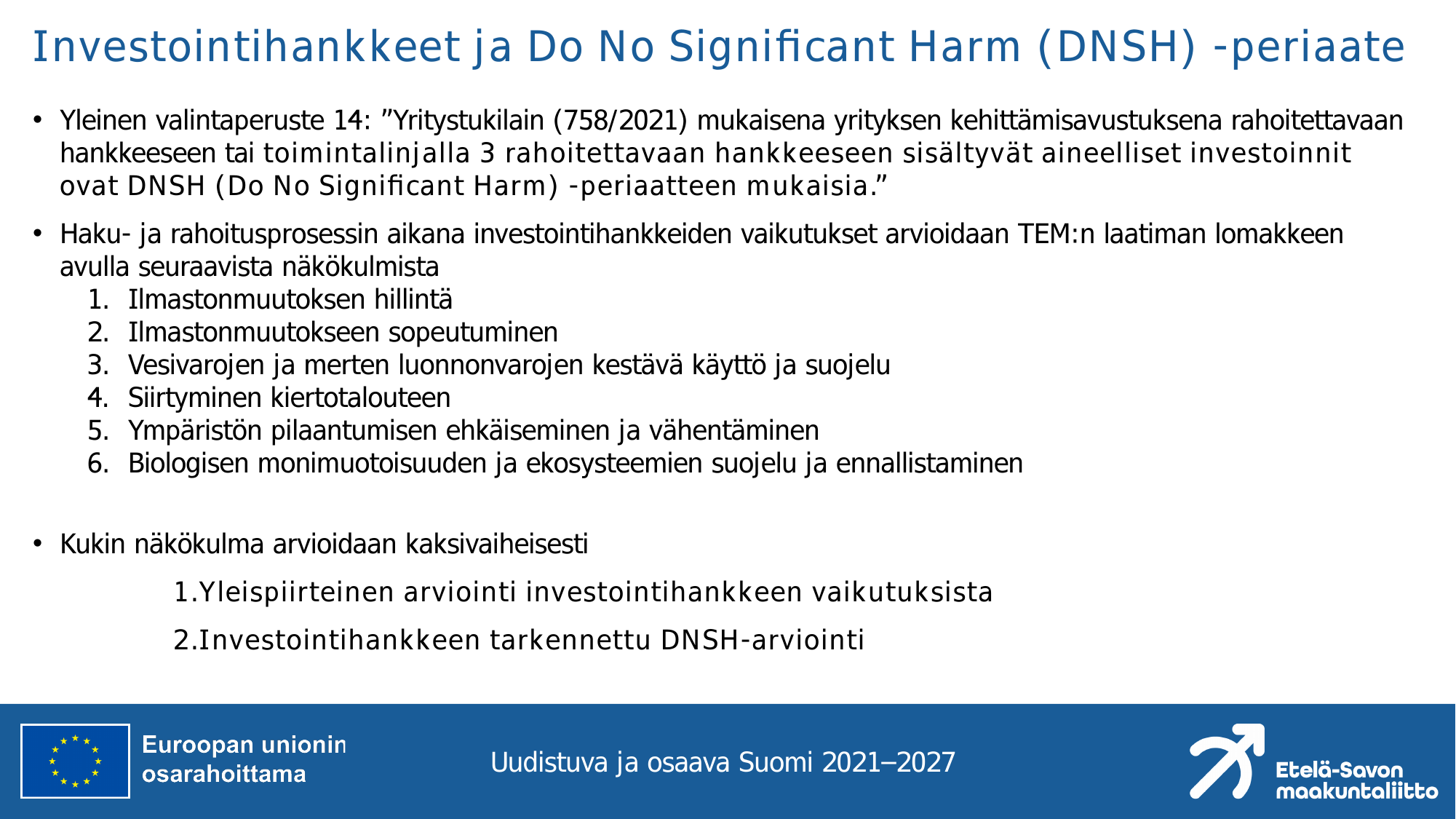

# Investointihankkeet ja Do No Significant Harm (DNSH) -periaate
Yleinen valintaperuste 14: ”Yritystukilain (758/2021) mukaisena yrityksen kehittämisavustuksena rahoitettavaan hankkeeseen tai toimintalinjalla 3 rahoitettavaan hankkeeseen sisältyvät aineelliset investoinnit ovat DNSH (Do No Significant Harm) -periaatteen mukaisia.”
Haku- ja rahoitusprosessin aikana investointihankkeiden vaikutukset arvioidaan TEM:n laatiman lomakkeen avulla seuraavista näkökulmista
Ilmastonmuutoksen hillintä
Ilmastonmuutokseen sopeutuminen
Vesivarojen ja merten luonnonvarojen kestävä käyttö ja suojelu
Siirtyminen kiertotalouteen
Ympäristön pilaantumisen ehkäiseminen ja vähentäminen
Biologisen monimuotoisuuden ja ekosysteemien suojelu ja ennallistaminen

Kukin näkökulma arvioidaan kaksivaiheisesti
Yleispiirteinen arviointi investointihankkeen vaikutuksista
Investointihankkeen tarkennettu DNSH-arviointi